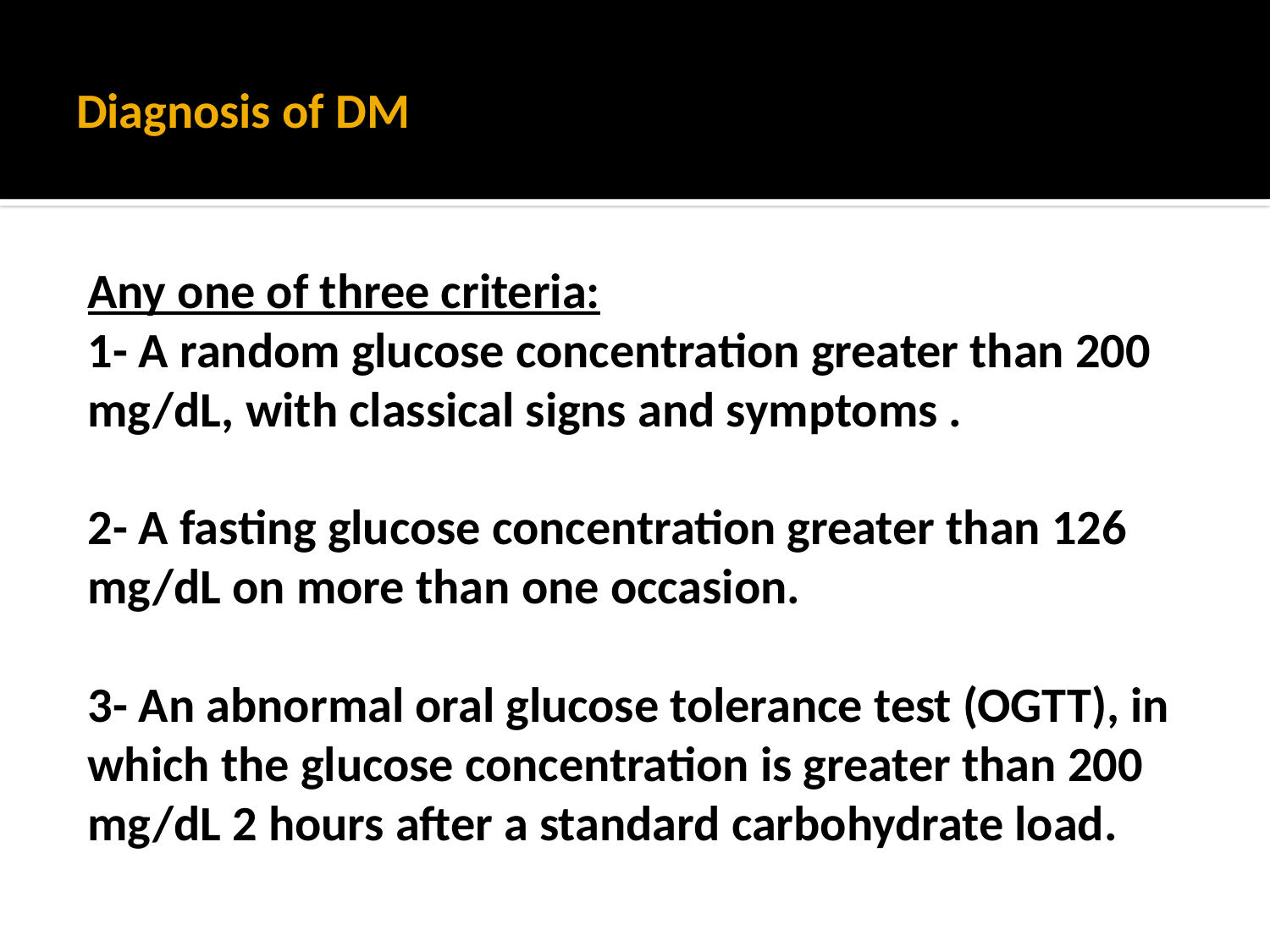

# Diagnosis of DM
Any one of three criteria:
1- A random glucose concentration greater than 200 mg/dL, with classical signs and symptoms .

2- A fasting glucose concentration greater than 126 mg/dL on more than one occasion.

3- An abnormal oral glucose tolerance test (OGTT), in which the glucose concentration is greater than 200 mg/dL 2 hours after a standard carbohydrate load.